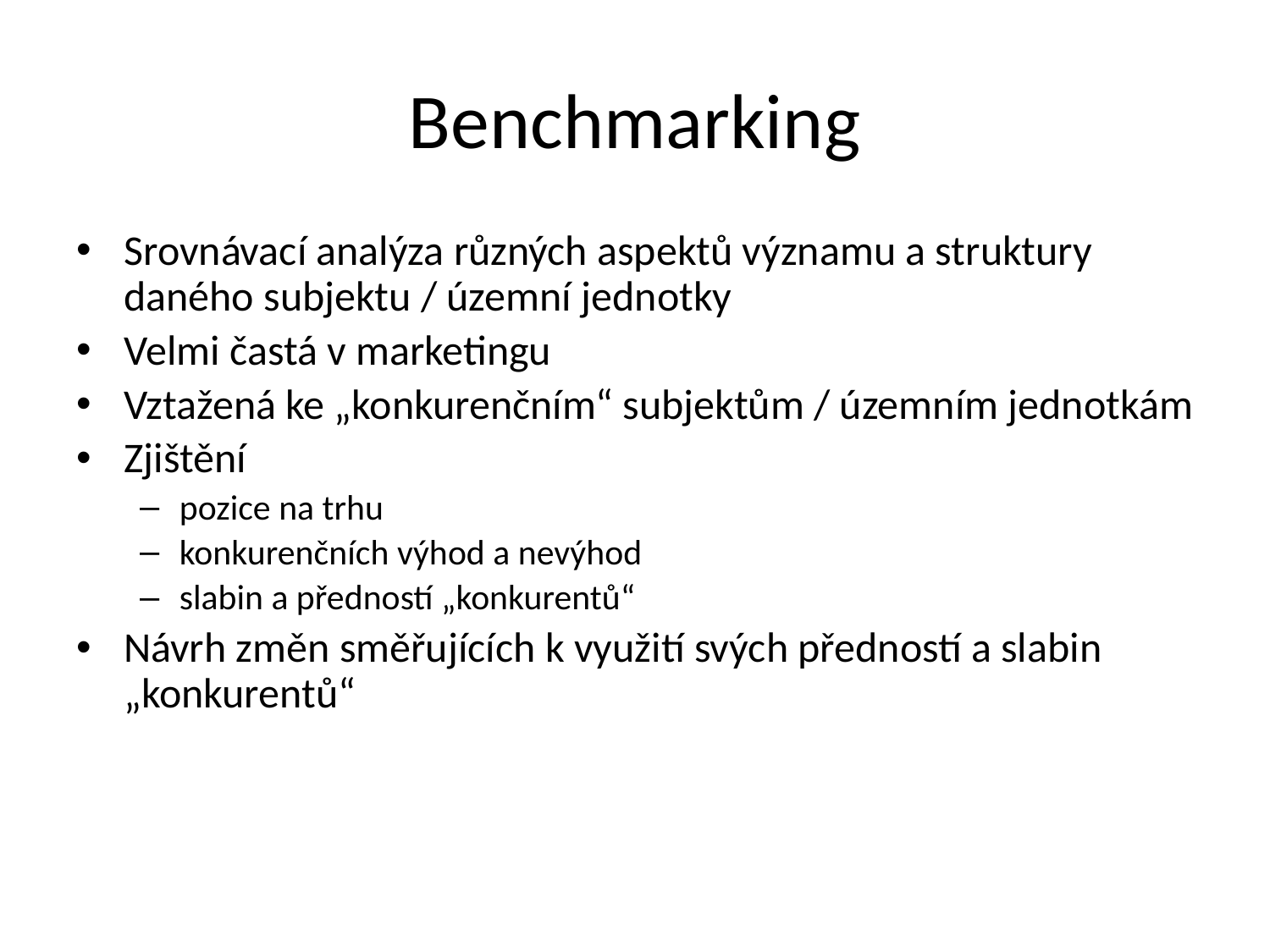

# Benchmarking
Srovnávací analýza různých aspektů významu a struktury daného subjektu / územní jednotky
Velmi častá v marketingu
Vztažená ke „konkurenčním“ subjektům / územním jednotkám
Zjištění
pozice na trhu
konkurenčních výhod a nevýhod
slabin a předností „konkurentů“
Návrh změn směřujících k využití svých předností a slabin „konkurentů“